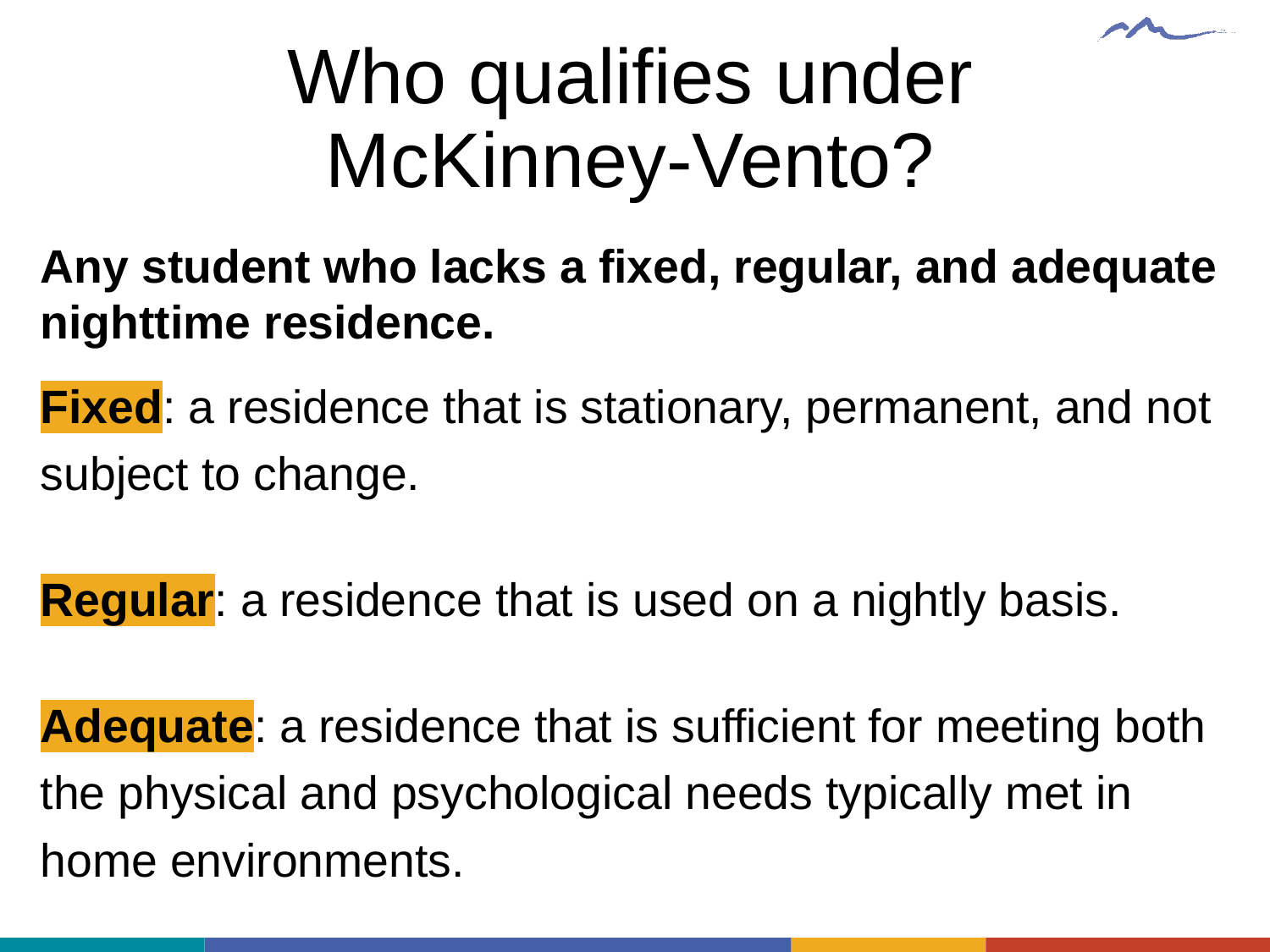

# Who qualifies under McKinney-Vento?
Any student who lacks a fixed, regular, and adequate nighttime residence.
Fixed: a residence that is stationary, permanent, and not subject to change.

Regular: a residence that is used on a nightly basis.

Adequate: a residence that is sufficient for meeting both the physical and psychological needs typically met in home environments.